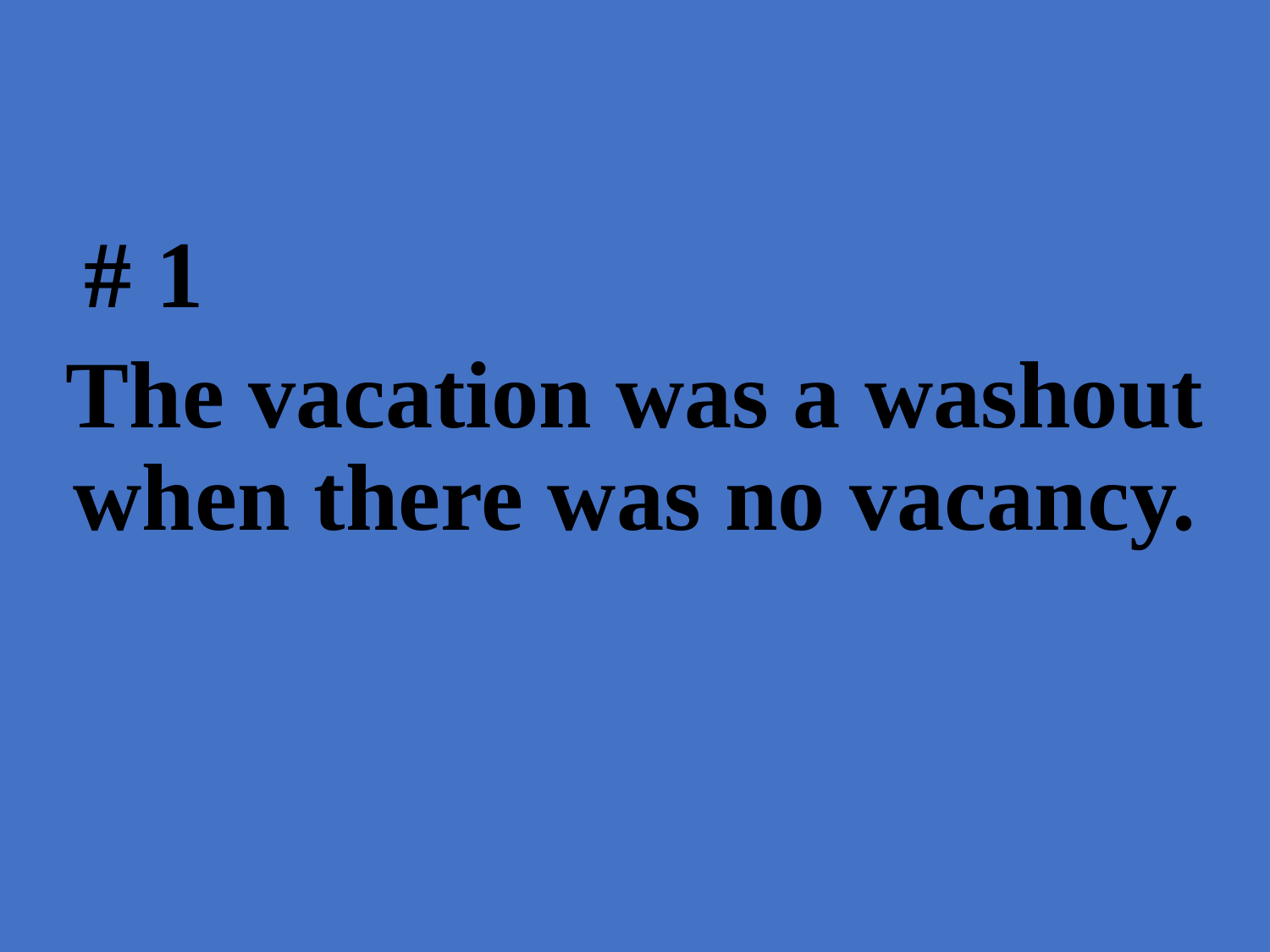

# 1
The vacation was a washout when there was no vacancy.